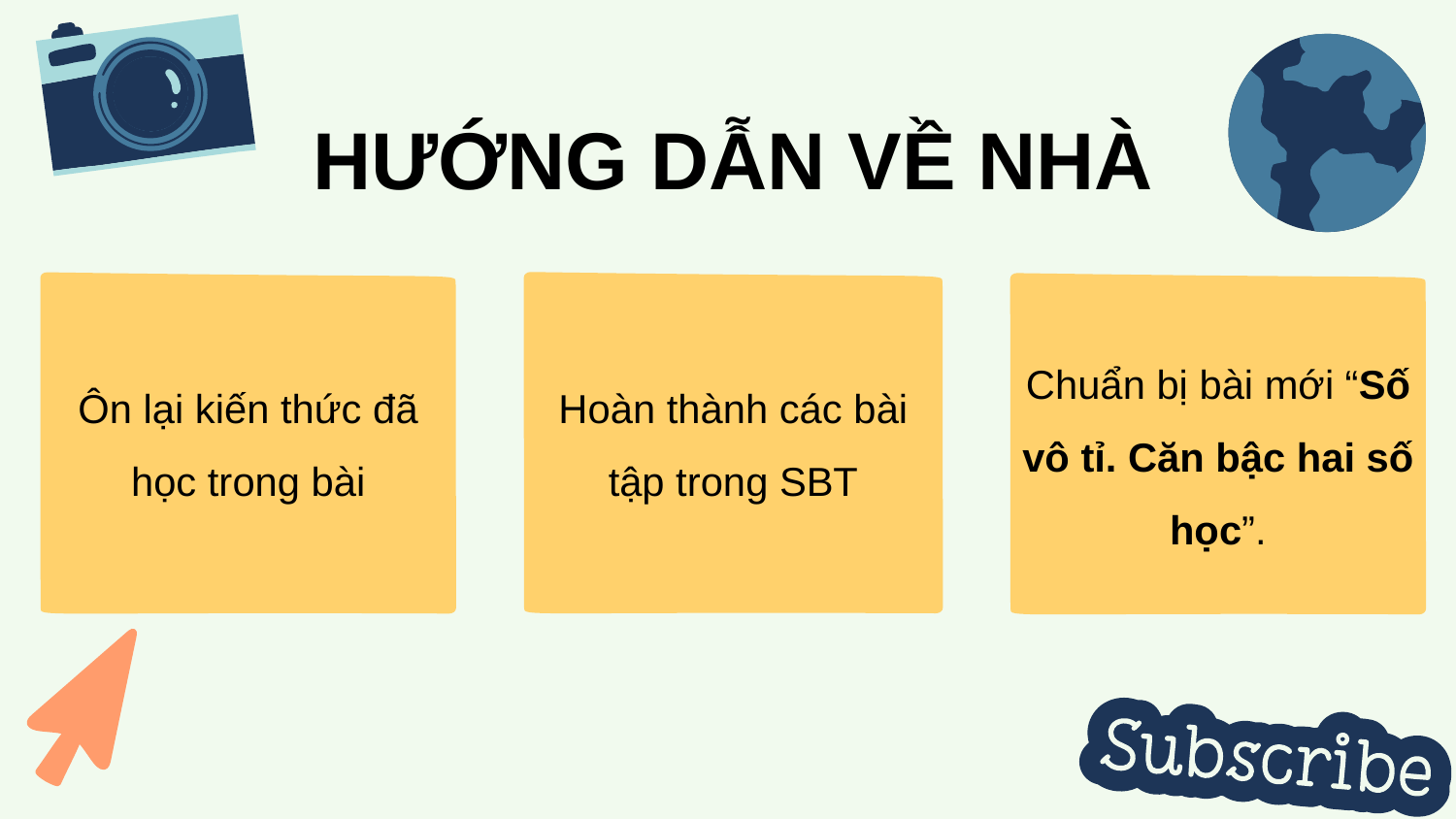

HƯỚNG DẪN VỀ NHÀ
Hoàn thành các bài tập trong SBT

Ôn lại kiến thức đã học trong bài

Chuẩn bị bài mới “Số vô tỉ. Căn bậc hai số học”.